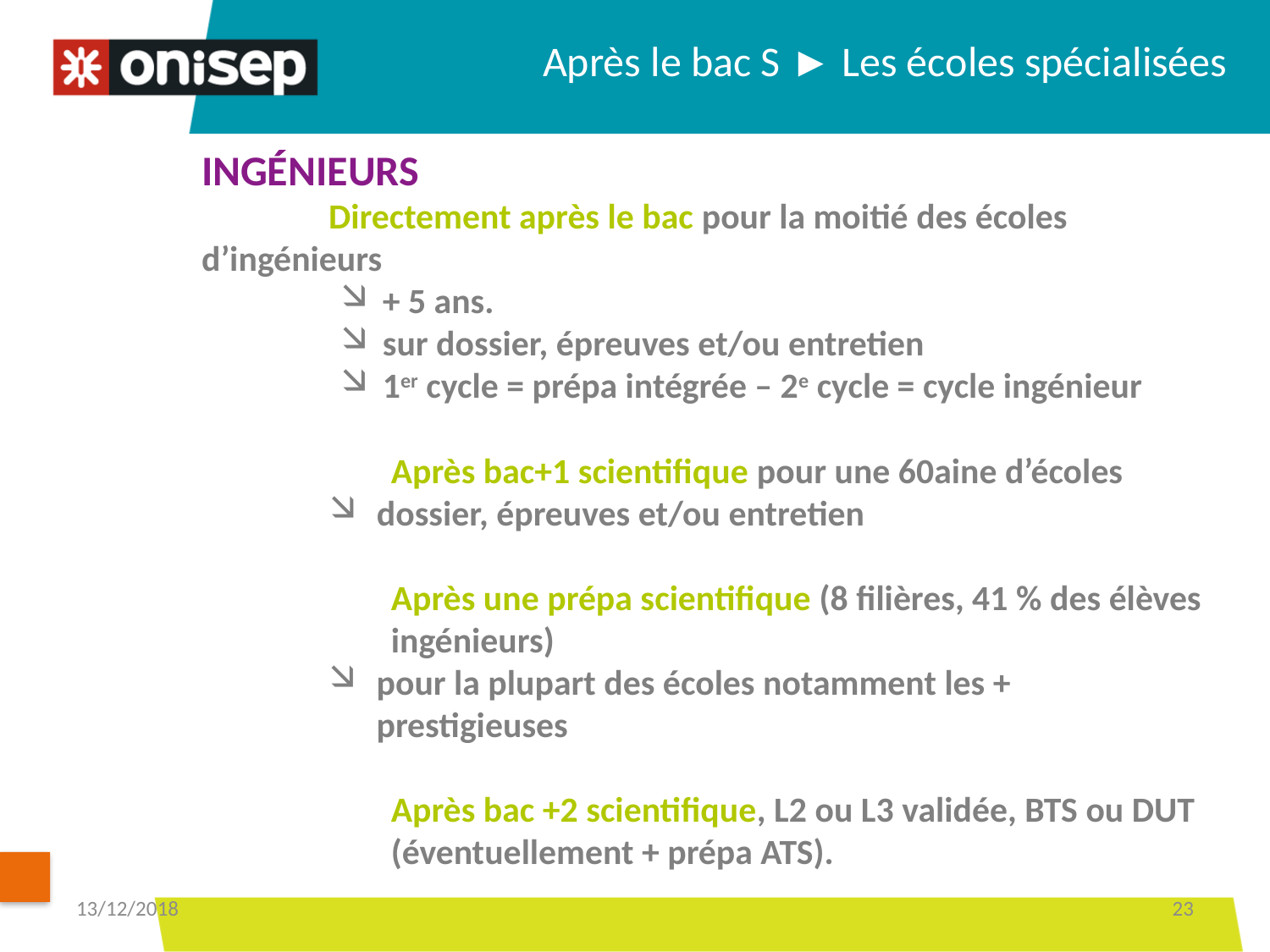

Après le bac S ► Les écoles spécialisées
INGÉNIEURS
	Directement après le bac pour la moitié des écoles 	d’ingénieurs
  + 5 ans.
  sur dossier, épreuves et/ou entretien
  1er cycle = prépa intégrée – 2e cycle = cycle ingénieur

	Après bac+1 scientifique pour une 60aine d’écoles
dossier, épreuves et/ou entretien

	Après une prépa scientifique (8 filières, 41 % des élèves 	ingénieurs)
pour la plupart des écoles notamment les + prestigieuses

 	Après bac +2 scientifique, L2 ou L3 validée, BTS ou DUT 	(éventuellement + prépa ATS).

13/12/2018
23